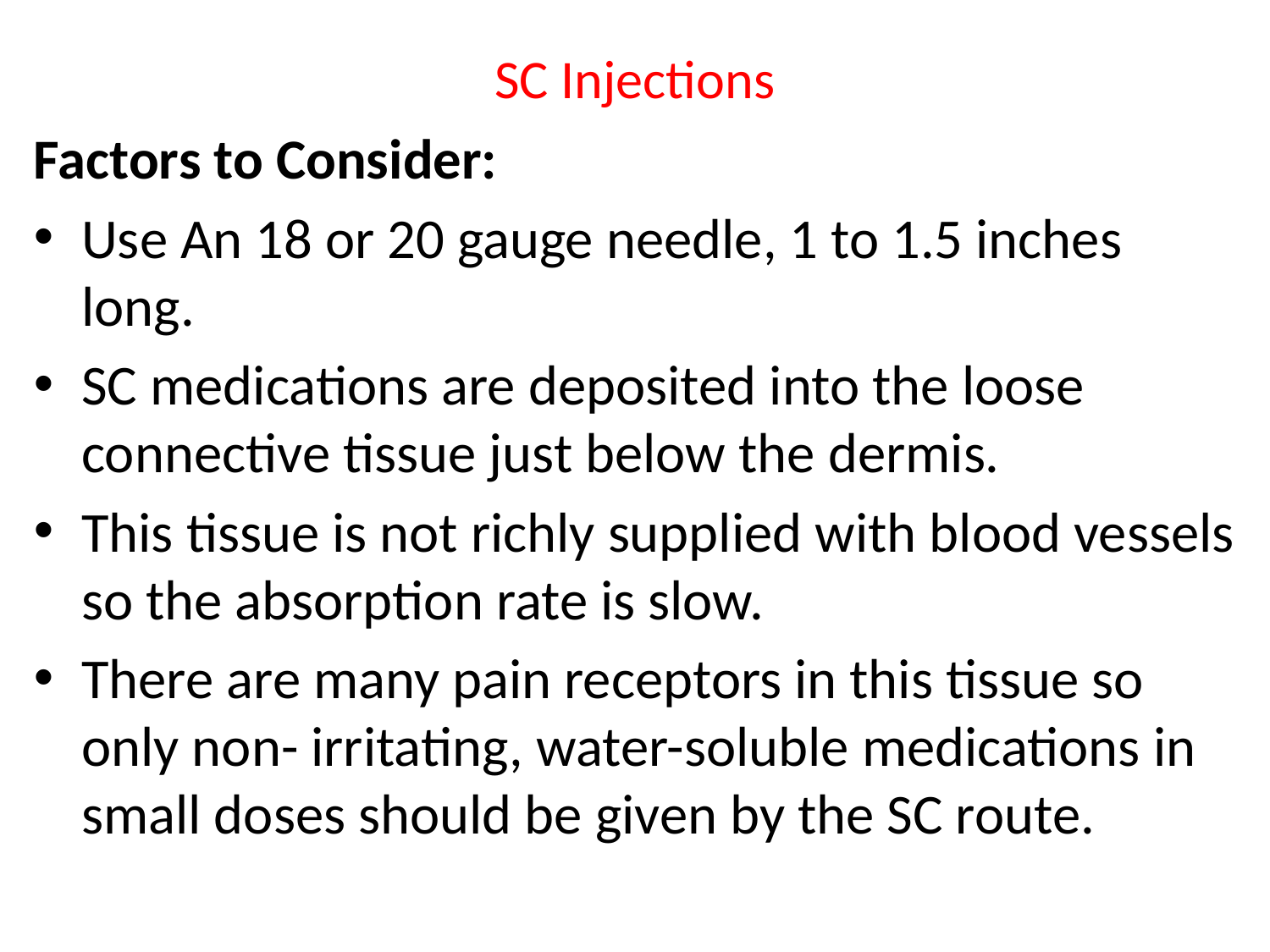

# SC Injections
Factors to Consider:
Use An 18 or 20 gauge needle, 1 to 1.5 inches long.
SC medications are deposited into the loose connective tissue just below the dermis.
This tissue is not richly supplied with blood vessels so the absorption rate is slow.
There are many pain receptors in this tissue so only non- irritating, water-soluble medications in small doses should be given by the SC route.